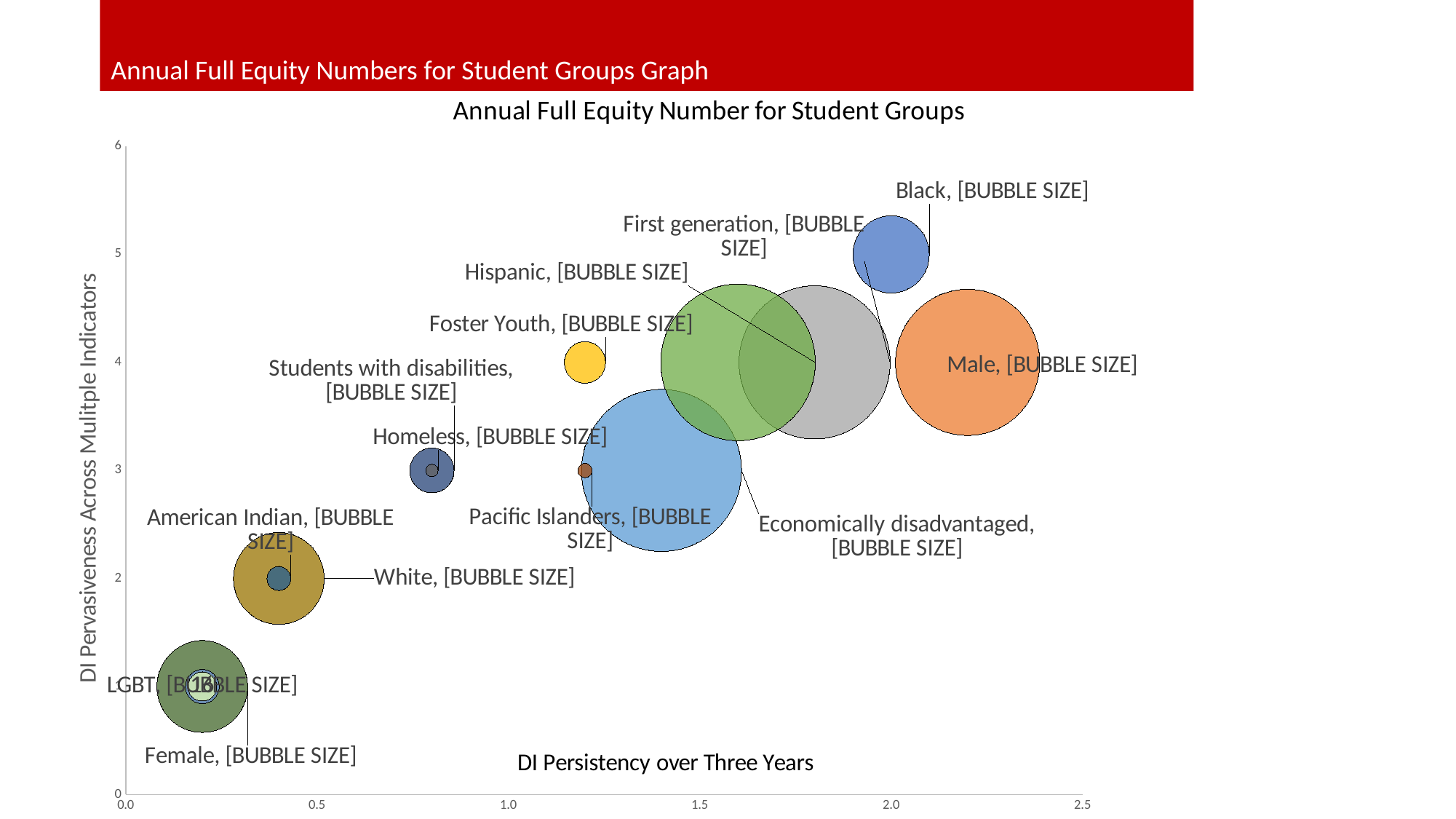

# Annual Full Equity Numbers for Student Groups Graph

### Chart: Annual Full Equity Number for Student Groups

| Category | Intensity |
|---|---|

### Chart: Annual Full Equity Number for All Primary Subgroups with DI

| Category | Intensity |
|---|---|